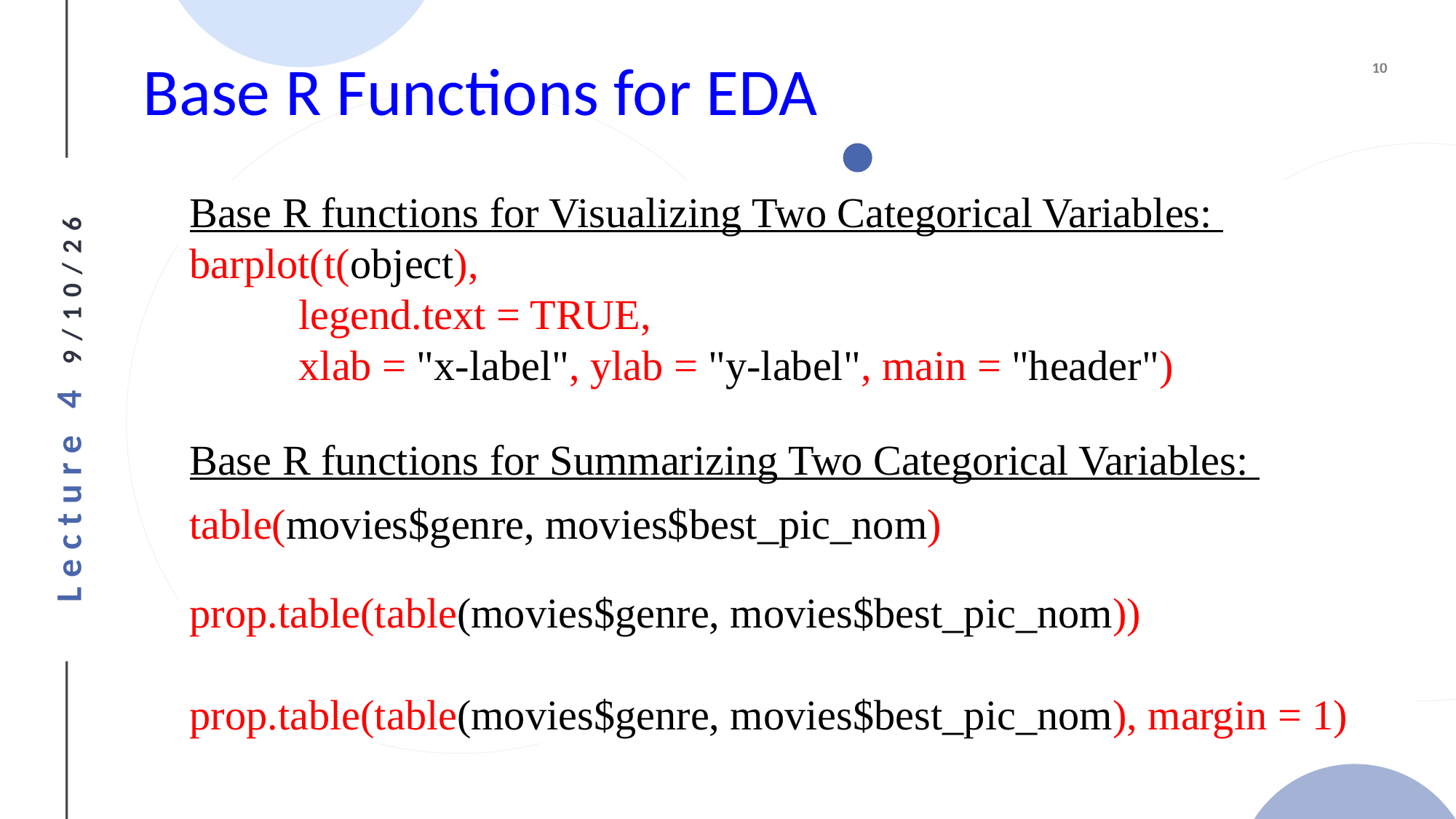

# Base R Functions for EDA
Base R functions for Visualizing Two Categorical Variables:
barplot(t(object),
	legend.text = TRUE,
	xlab = "x-label", ylab = "y-label", main = "header")

Base R functions for Summarizing Two Categorical Variables:

table(movies$genre, movies$best_pic_nom)

prop.table(table(movies$genre, movies$best_pic_nom))

prop.table(table(movies$genre, movies$best_pic_nom), margin = 1)